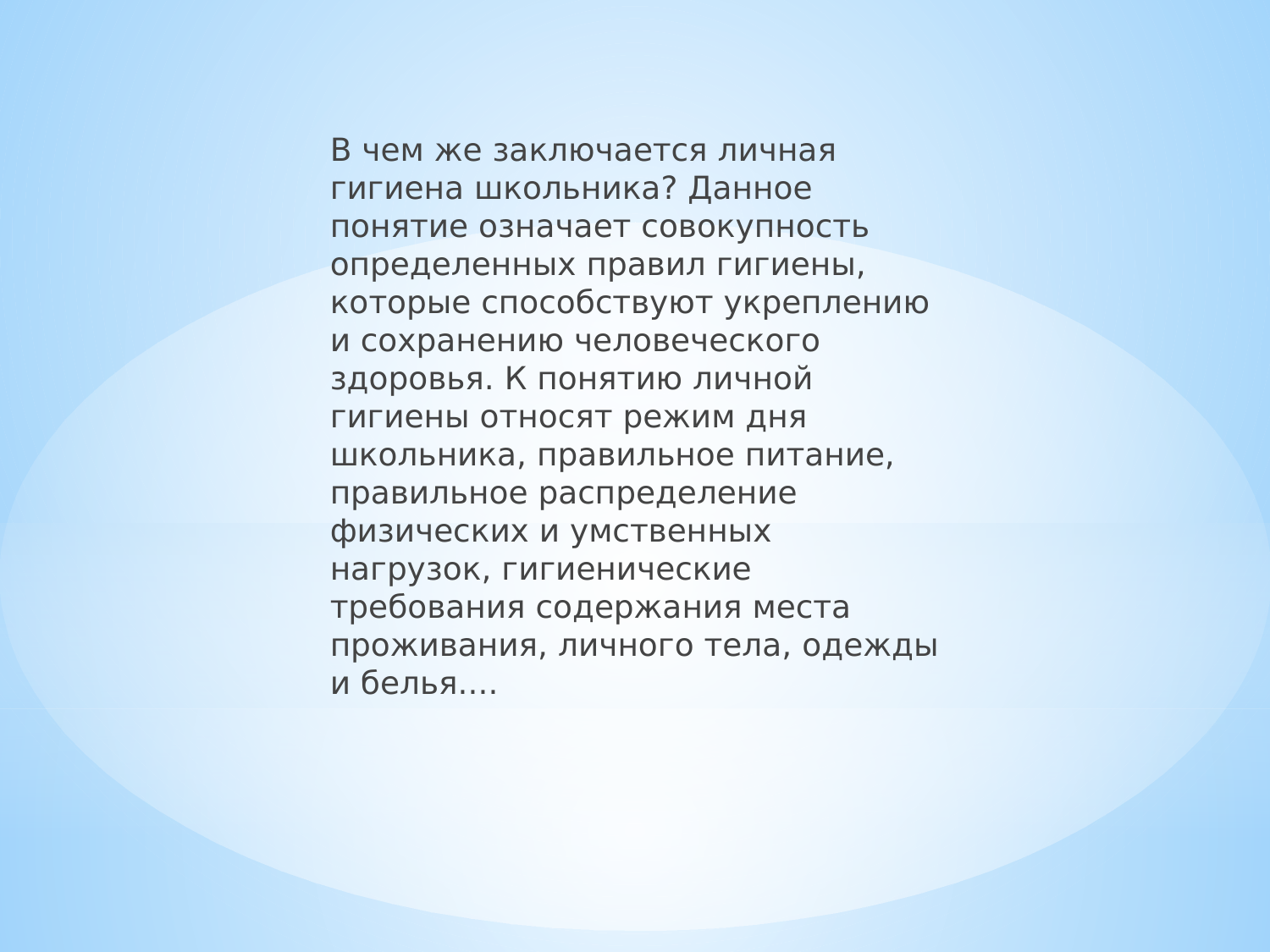

В чем же заключается личная гигиена школьника? Данное понятие означает совокупность определенных правил гигиены, которые способствуют укреплению и сохранению человеческого здоровья. К понятию личной гигиены относят режим дня школьника, правильное питание, правильное распределение физических и умственных нагрузок, гигиенические требования содержания места проживания, личного тела, одежды и белья....